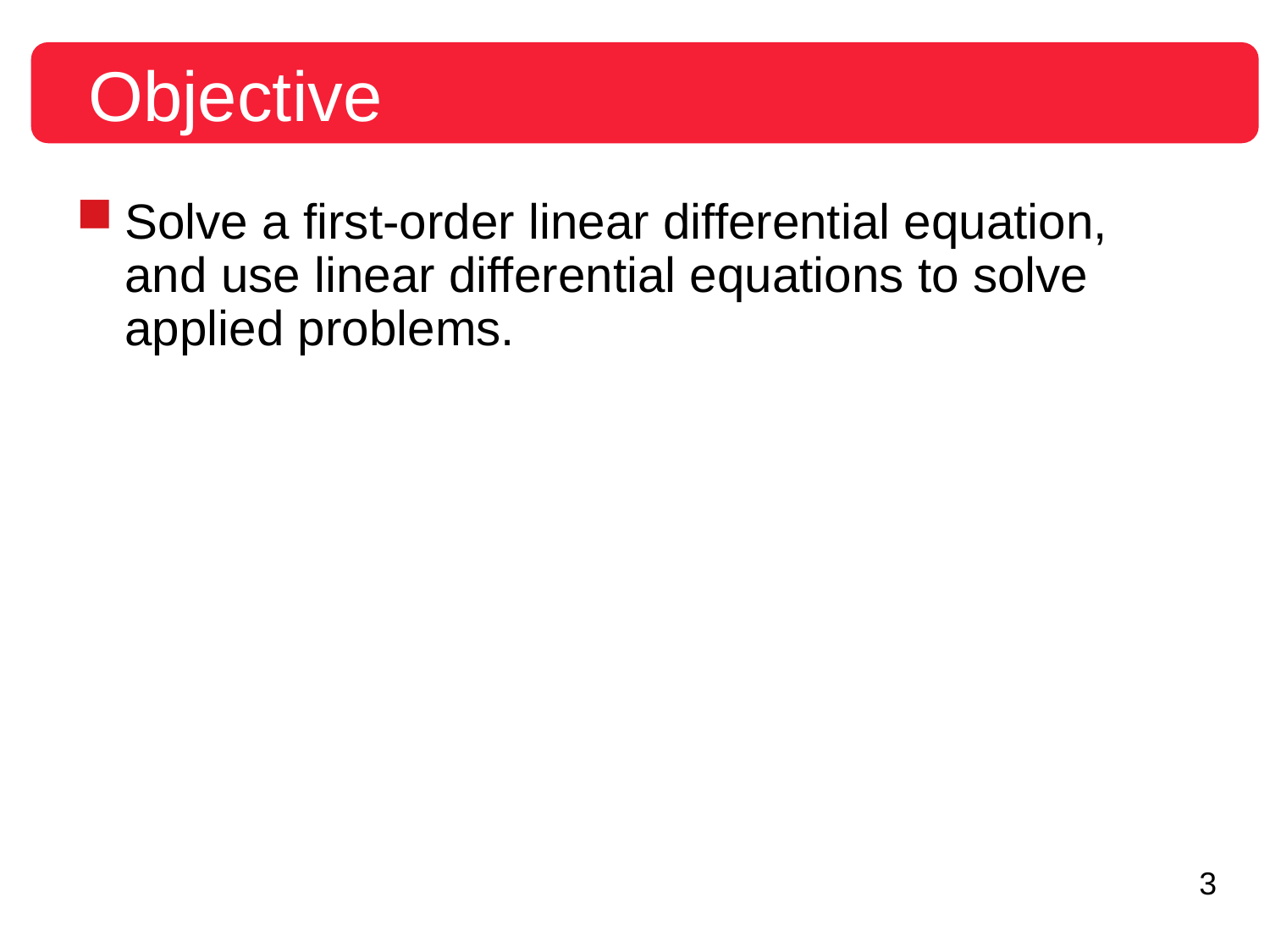

Objective
Solve a first-order linear differential equation, and use linear differential equations to solve applied problems.